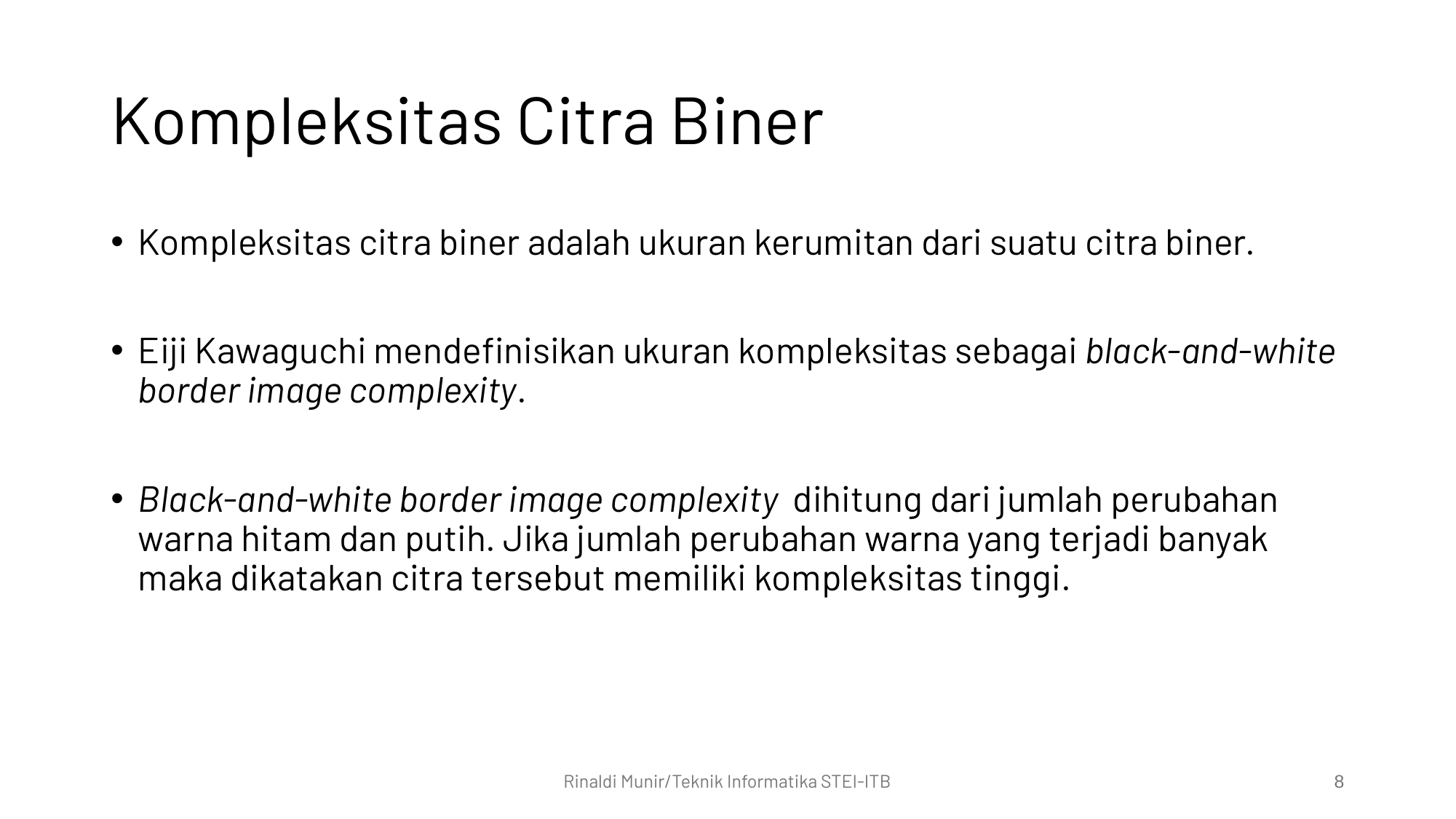

# Kompleksitas Citra Biner
Kompleksitas citra biner adalah ukuran kerumitan dari suatu citra biner.

Eiji Kawaguchi mendefinisikan ukuran kompleksitas sebagai black-and-white border image complexity.

Black-and-white border image complexity  dihitung dari jumlah perubahan warna hitam dan putih. Jika jumlah perubahan warna yang terjadi banyak maka dikatakan citra tersebut memiliki kompleksitas tinggi.

Rinaldi Munir/Teknik Informatika STEI-ITB
8